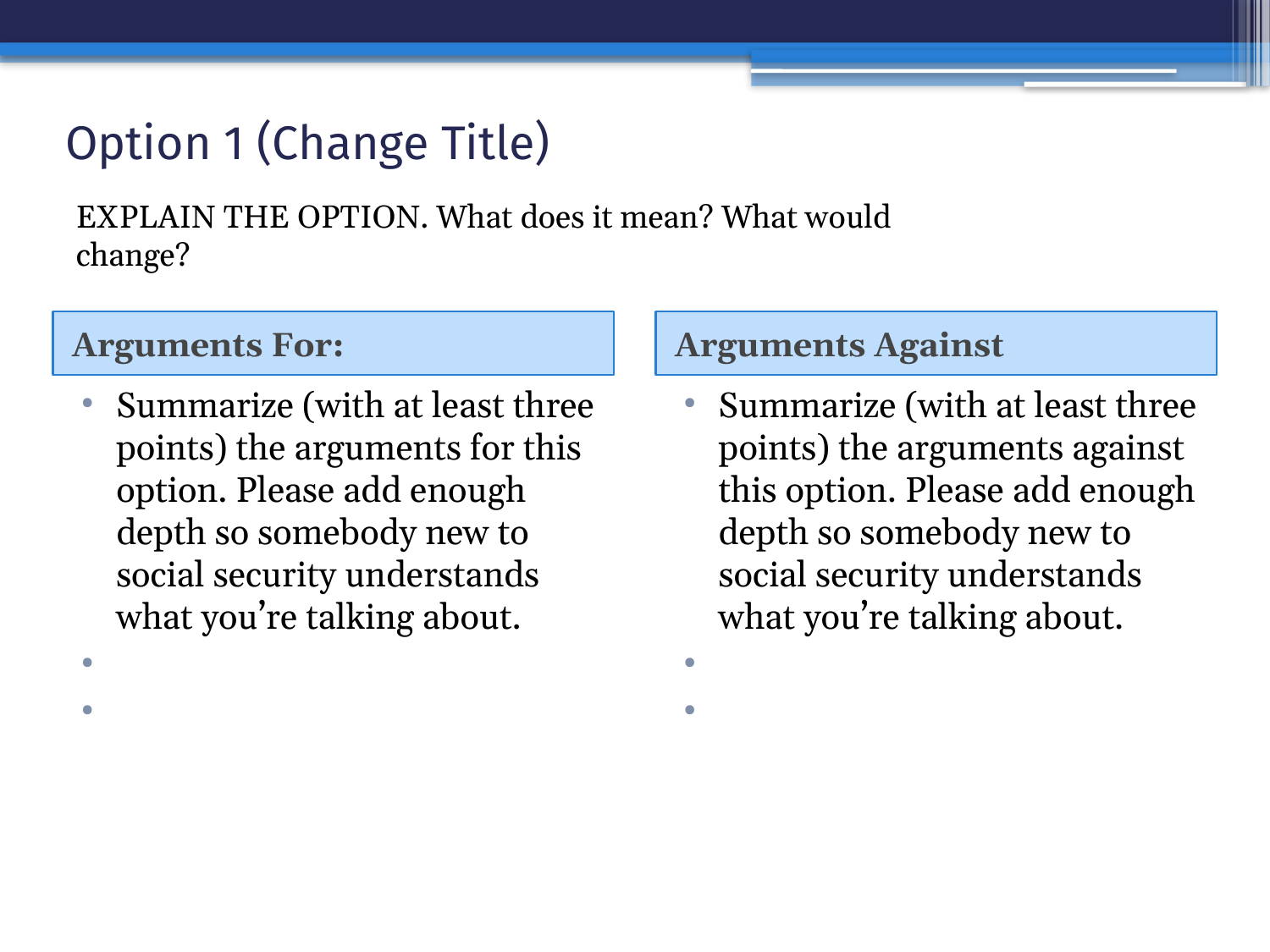

# Option 1 (Change Title)
EXPLAIN THE OPTION. What does it mean? What would change?
Arguments For:
Arguments Against
Summarize (with at least three points) the arguments for this option. Please add enough depth so somebody new to social security understands what you’re talking about.

Summarize (with at least three points) the arguments against this option. Please add enough depth so somebody new to social security understands what you’re talking about.